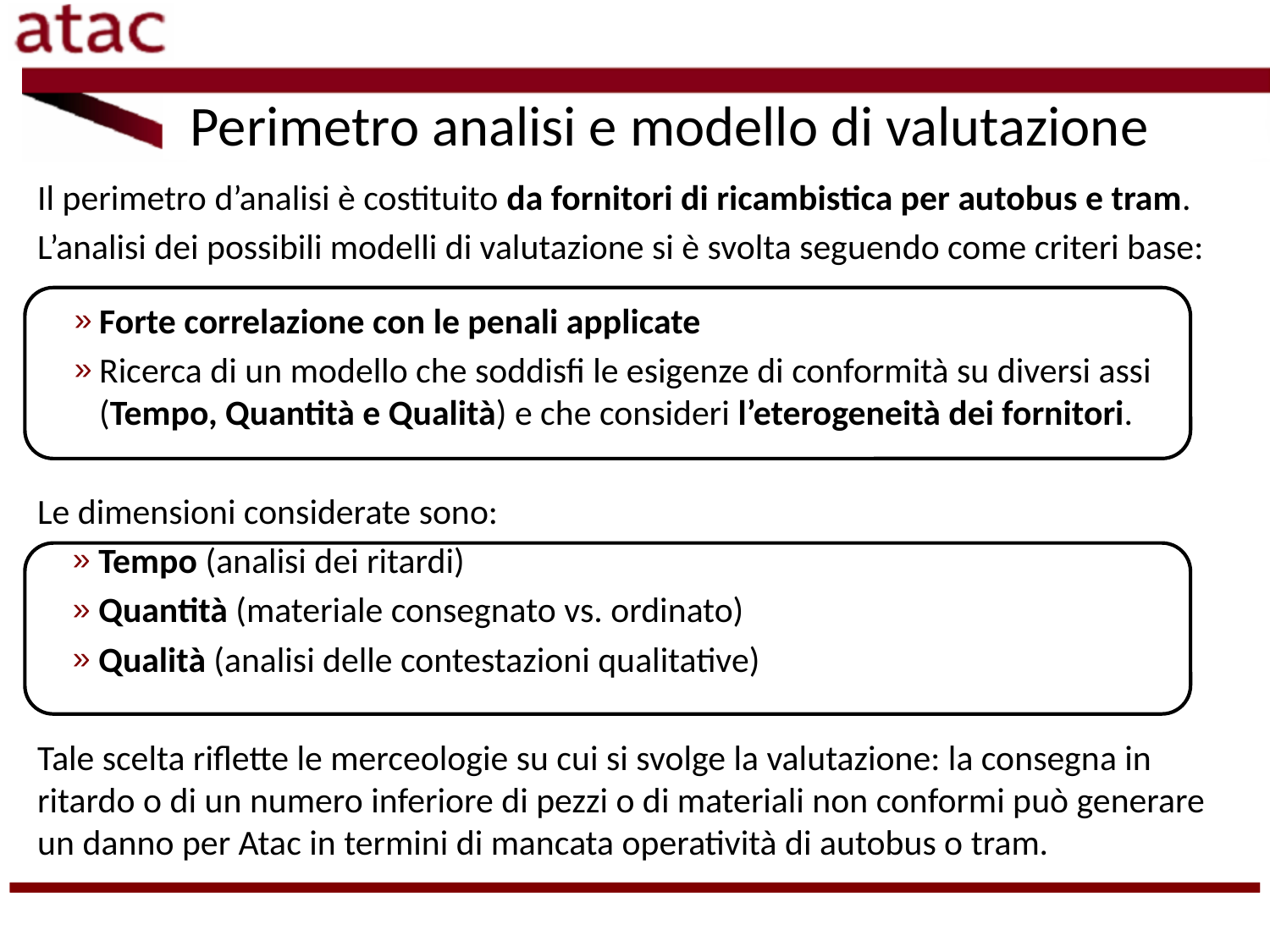

# Perimetro analisi e modello di valutazione
Il perimetro d’analisi è costituito da fornitori di ricambistica per autobus e tram.
L’analisi dei possibili modelli di valutazione si è svolta seguendo come criteri base:

Forte correlazione con le penali applicate
Ricerca di un modello che soddisfi le esigenze di conformità su diversi assi (Tempo, Quantità e Qualità) e che consideri l’eterogeneità dei fornitori.

Le dimensioni considerate sono:
Tempo (analisi dei ritardi)
Quantità (materiale consegnato vs. ordinato)
Qualità (analisi delle contestazioni qualitative)

Tale scelta riflette le merceologie su cui si svolge la valutazione: la consegna in ritardo o di un numero inferiore di pezzi o di materiali non conformi può generare un danno per Atac in termini di mancata operatività di autobus o tram.